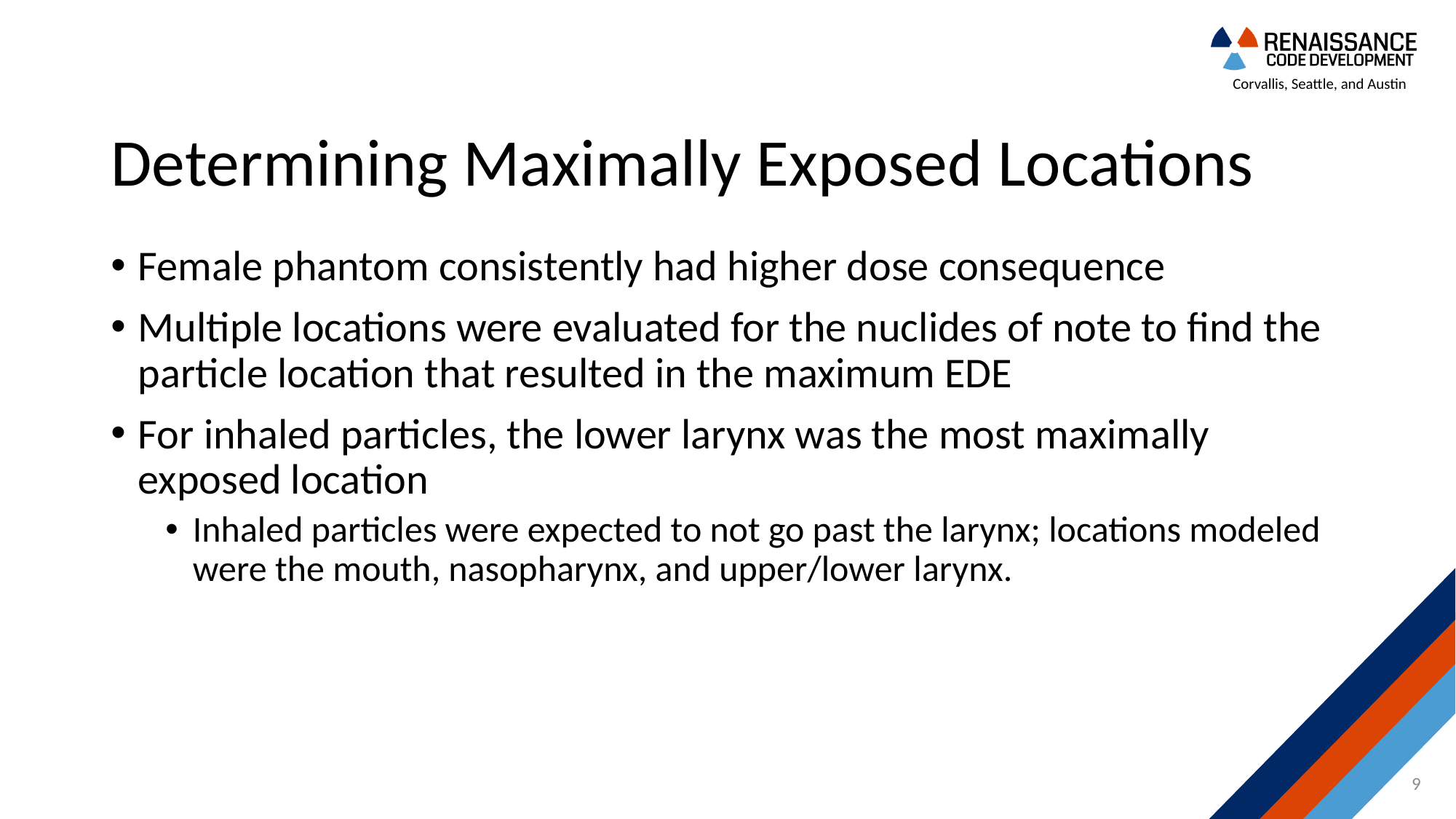

# Determining Maximally Exposed Locations
Female phantom consistently had higher dose consequence
Multiple locations were evaluated for the nuclides of note to find the particle location that resulted in the maximum EDE
For inhaled particles, the lower larynx was the most maximally exposed location
Inhaled particles were expected to not go past the larynx; locations modeled were the mouth, nasopharynx, and upper/lower larynx.
9